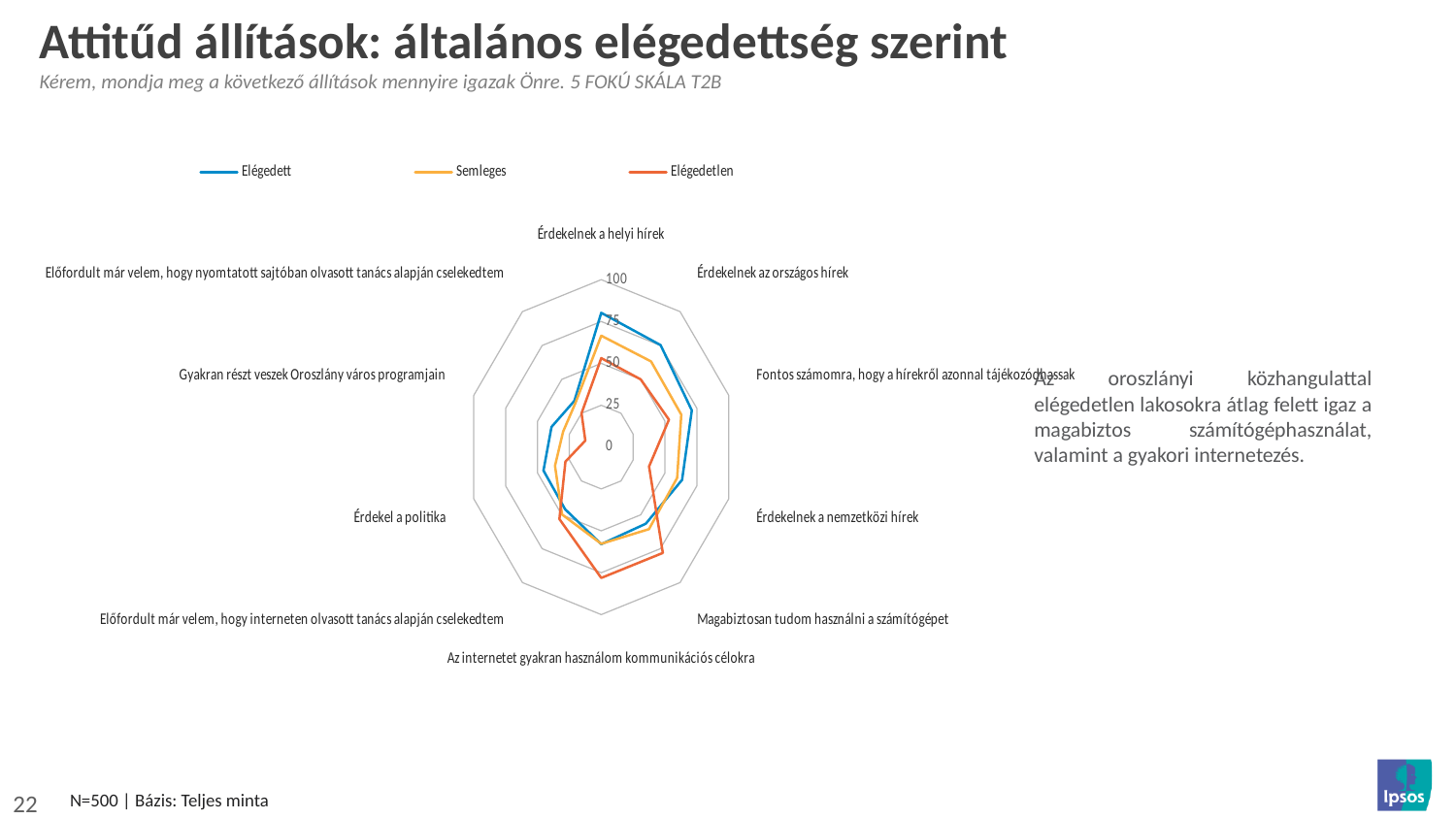

# Attitűd állítások: általános elégedettség szerint
Kérem, mondja meg a következő állítások mennyire igazak Önre. 5 FOKÚ SKÁLA T2B

### Chart

| Category | Elégedett | Semleges | Elégedetlen |
|---|---|---|---|
| Érdekelnek a helyi hírek | 80.16194331983806 | 66.51162790697674 | 53.125 |
| Érdekelnek az országos hírek | 75.30364372469636 | 63.25581395348837 | 50.0 |
| Fontos számomra, hogy a hírekről azonnal tájékozódhassak | 71.0204081632653 | 62.7906976744186 | 53.125 |
| Érdekelnek a nemzetközi hírek | 63.41463414634146 | 59.53488372093023 | 37.5 |
| Magabiztosan tudom használni a számítógépet | 56.557377049180324 | 60.56338028169014 | 78.125 |
| Az internetet gyakran használom kommunikációs célokra | 57.95918367346938 | 57.74647887323944 | 78.125 |
| Előfordult már velem, hogy interneten olvasott tanács alapján cselekedtem | 45.867768595041326 | 49.763033175355446 | 53.125 |
| Érdekel a politika | 45.30612244897959 | 36.27906976744186 | 28.125 |
| Gyakran részt veszek Oroszlány város programjain | 39.02439024390244 | 29.906542056074763 | 12.5 |
| Előfordult már velem, hogy nyomtatott sajtóban olvasott tanács alapján cselekedtem | 34.15637860082305 | 32.70142180094787 | 25.0 |
Az oroszlányi közhangulattal elégedetlen lakosokra átlag felett igaz a magabiztos számítógéphasználat, valamint a gyakori internetezés.

N=500 | Bázis: Teljes minta